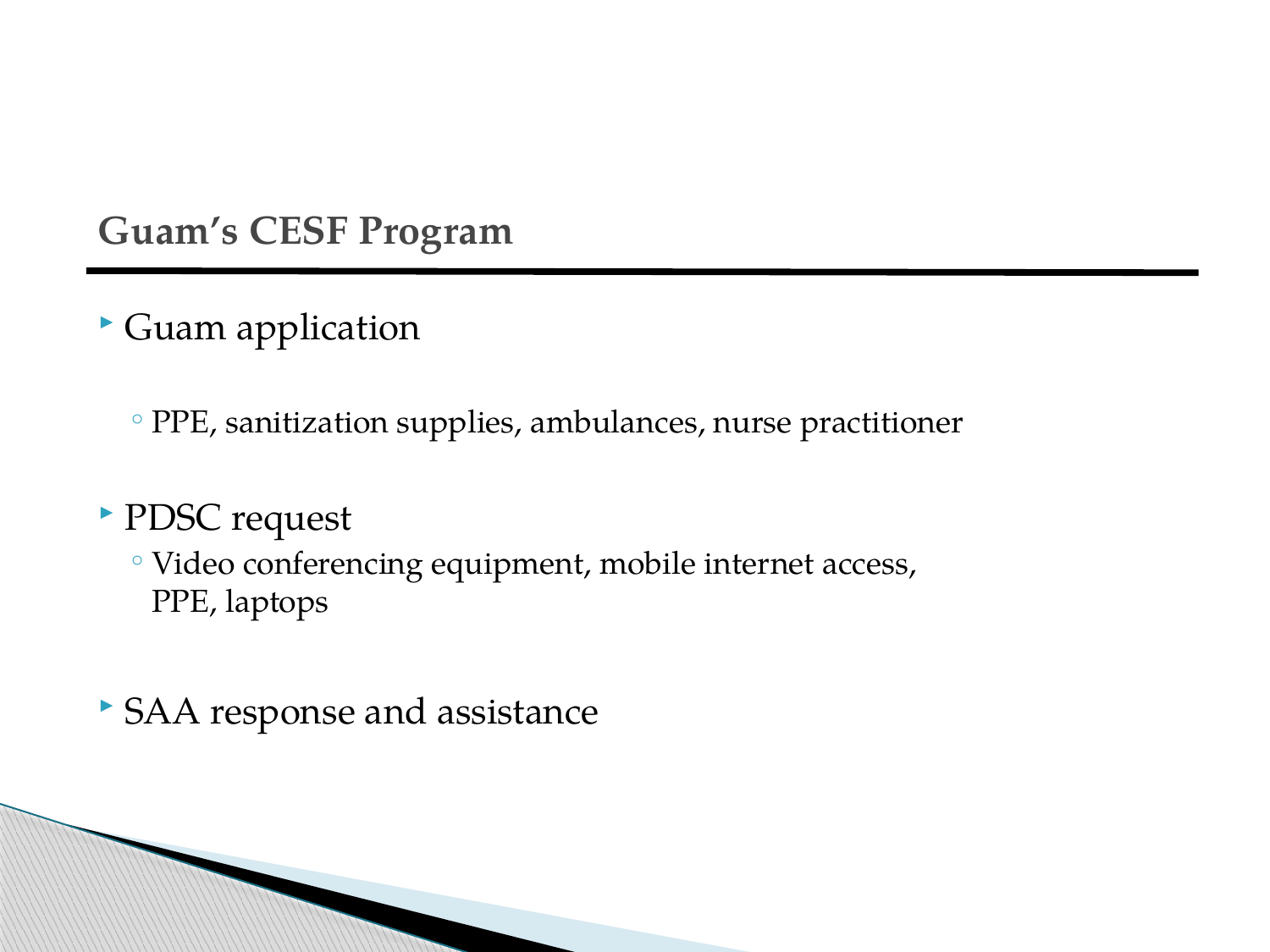

# Guam’s CESF Program
Guam application

PPE, sanitization supplies, ambulances, nurse practitioner

PDSC request
Video conferencing equipment, mobile internet access, PPE, laptops

SAA response and assistance